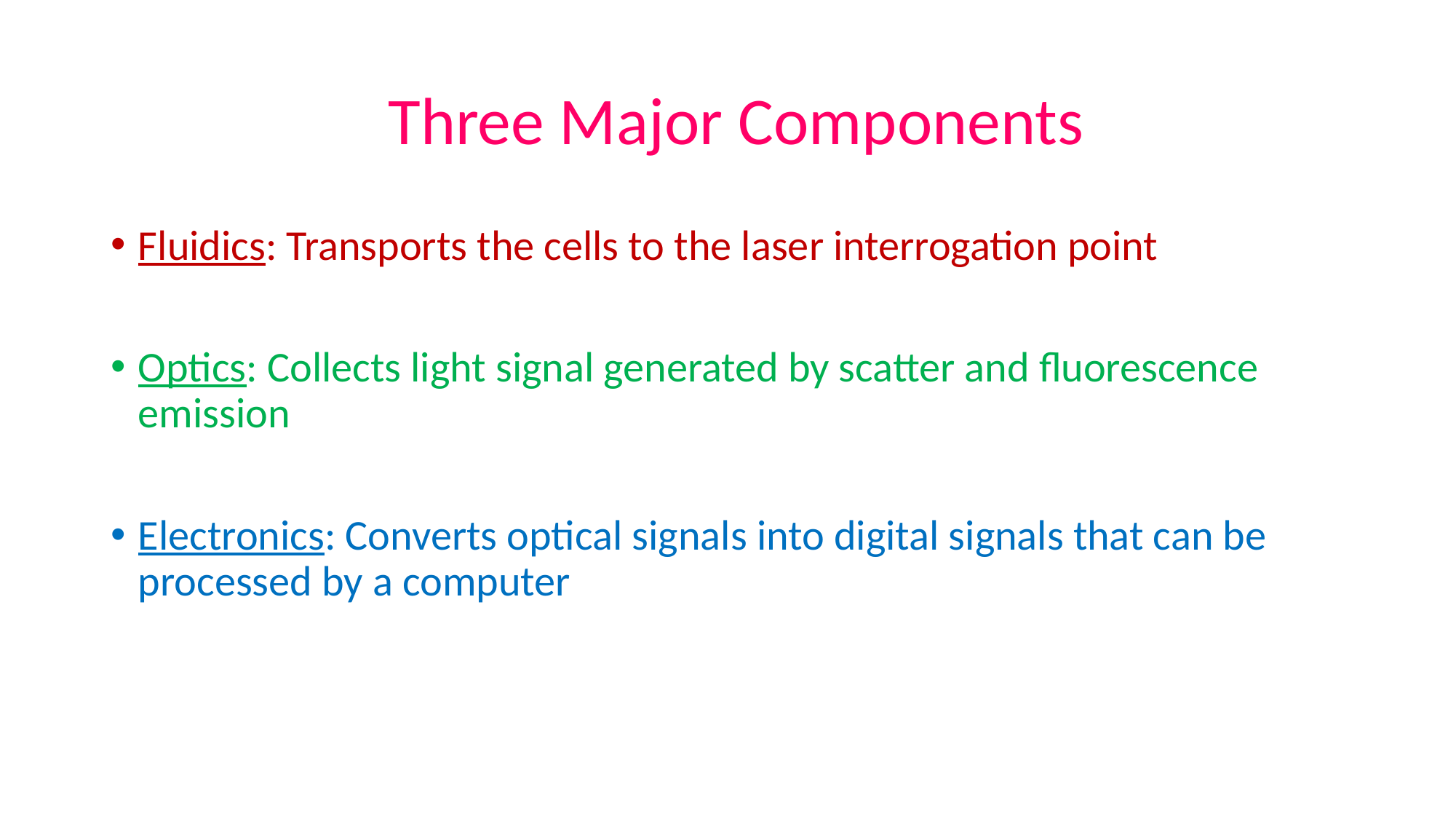

# Three Major Components
Fluidics: Transports the cells to the laser interrogation point

Optics: Collects light signal generated by scatter and fluorescence emission

Electronics: Converts optical signals into digital signals that can be processed by a computer